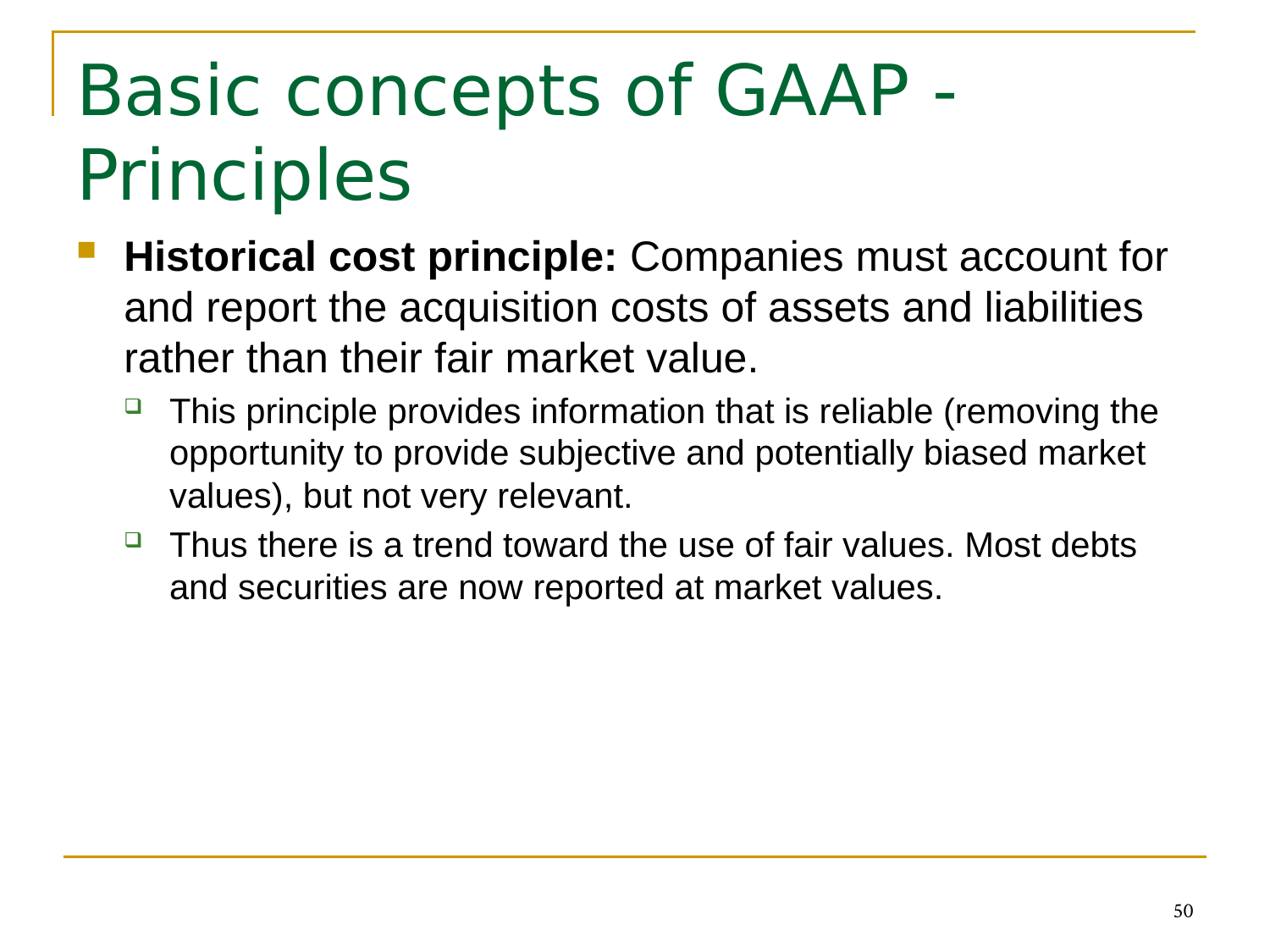

# Basic concepts of GAAP - Principles
Historical cost principle: Companies must account for and report the acquisition costs of assets and liabilities rather than their fair market value.
This principle provides information that is reliable (removing the opportunity to provide subjective and potentially biased market values), but not very relevant.
Thus there is a trend toward the use of fair values. Most debts and securities are now reported at market values.
50